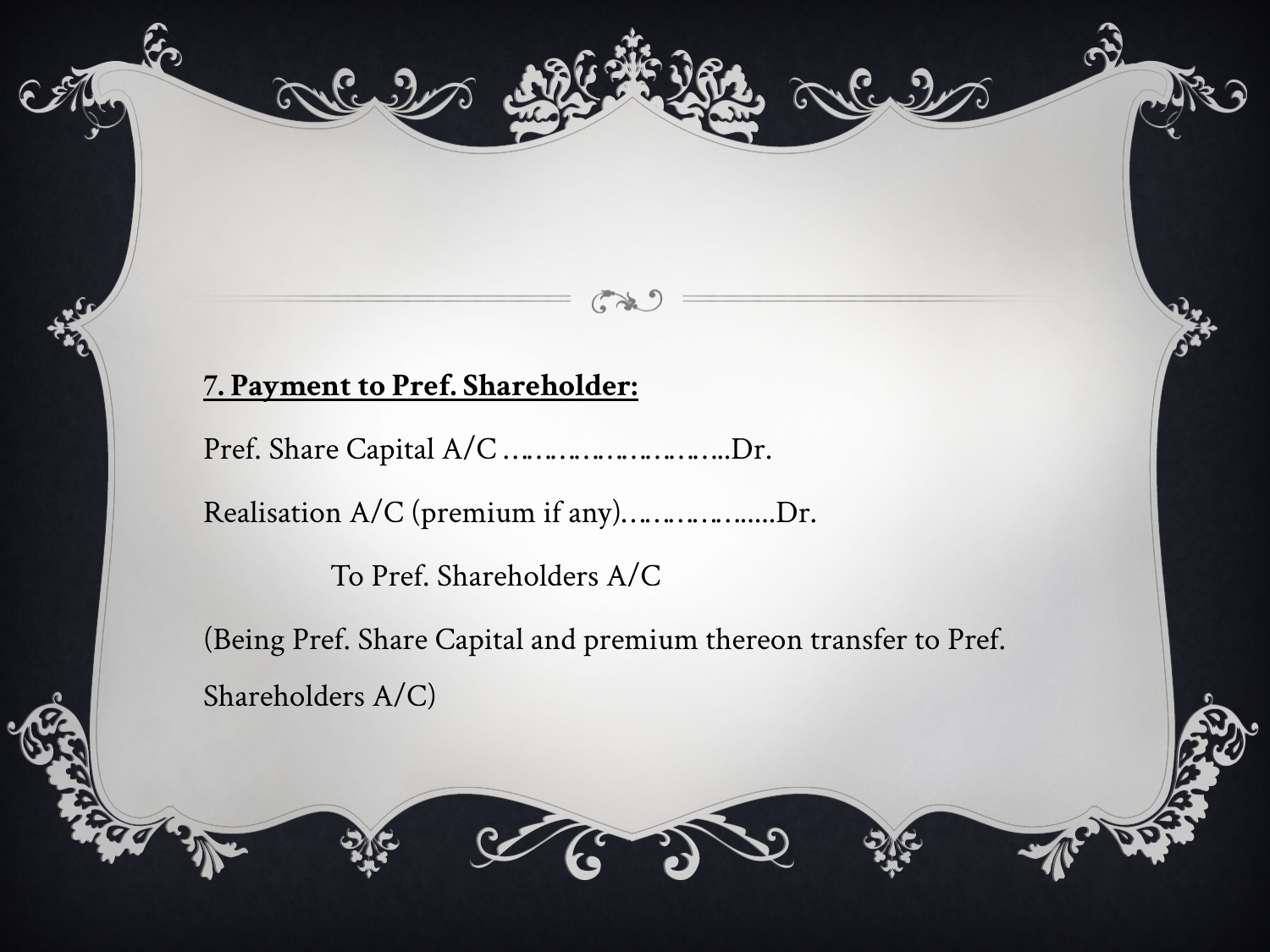

#
7. Payment to Pref. Shareholder:
Pref. Share Capital A/C ………………………..Dr.
Realisation A/C (premium if any)…………….....Dr.
	To Pref. Shareholders A/C
(Being Pref. Share Capital and premium thereon transfer to Pref. Shareholders A/C)